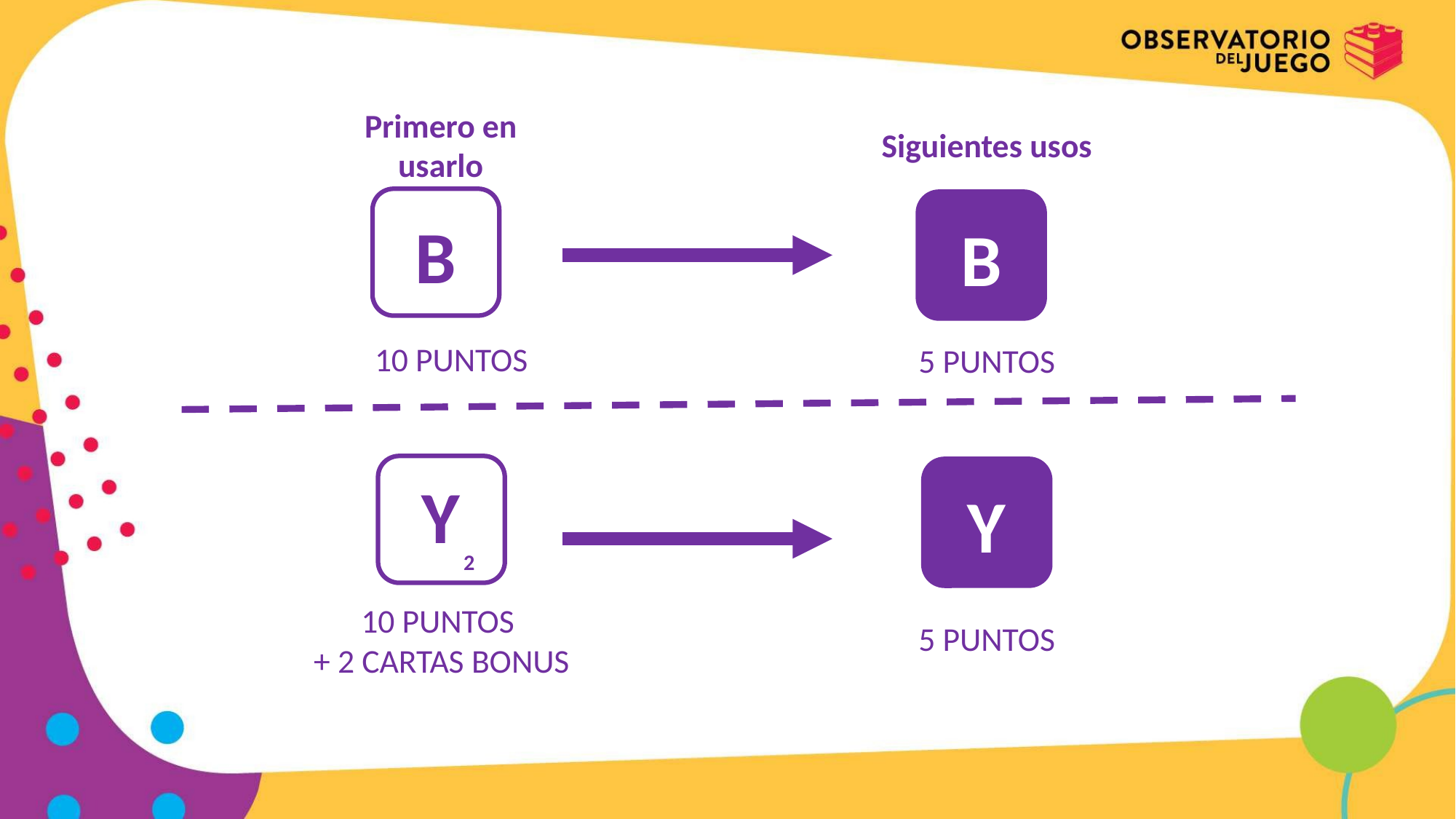

Primero en usarlo
Siguientes usos

B
B
10 PUNTOS
5 PUNTOS

Y
Y
2
10 PUNTOS
+ 2 CARTAS BONUS
5 PUNTOS